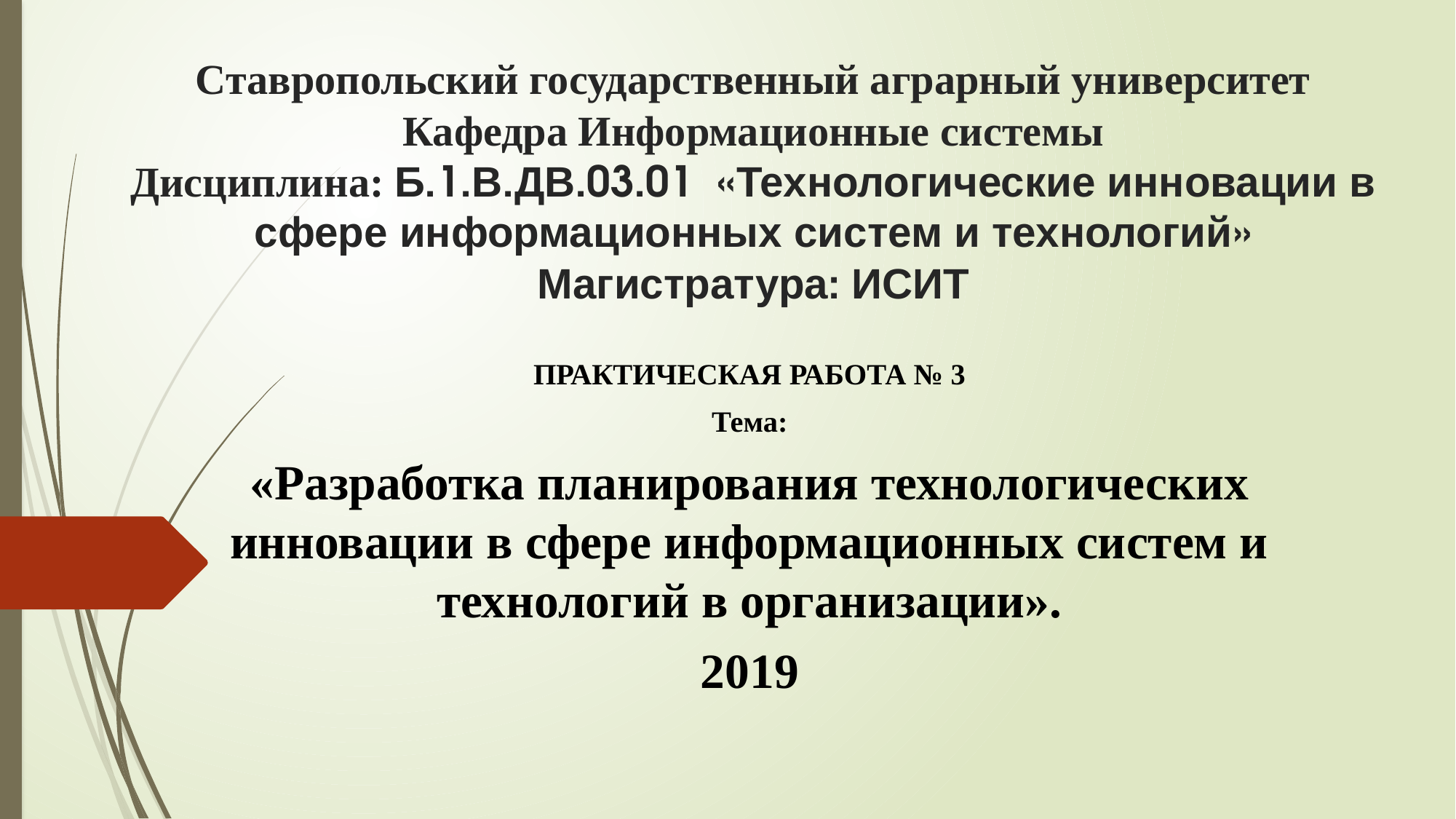

# Ставропольский государственный аграрный университет Кафедра Информационные системы Дисциплина: Б.1.В.ДВ.03.01  «Технологические инновации в сфере информационных систем и технологий» Магистратура: ИСИТ
ПРАКТИЧЕСКАЯ РАБОТА № 3
Тема:
«Разработка планирования технологических инновации в сфере информационных систем и технологий в организации».
2019